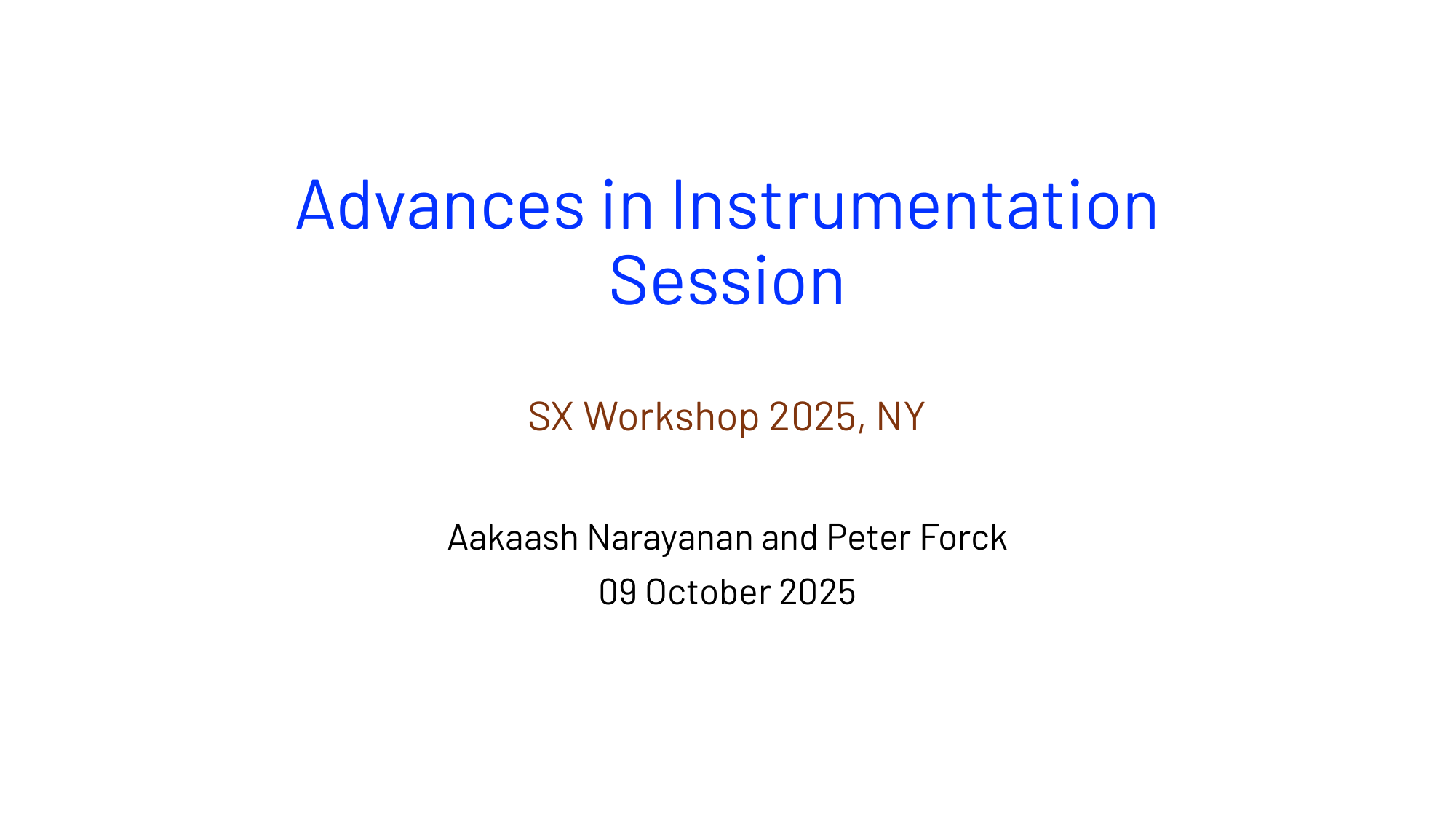

# Advances in Instrumentation Session SX Workshop 2025, NY
Aakaash Narayanan and Peter Forck
09 October 2025